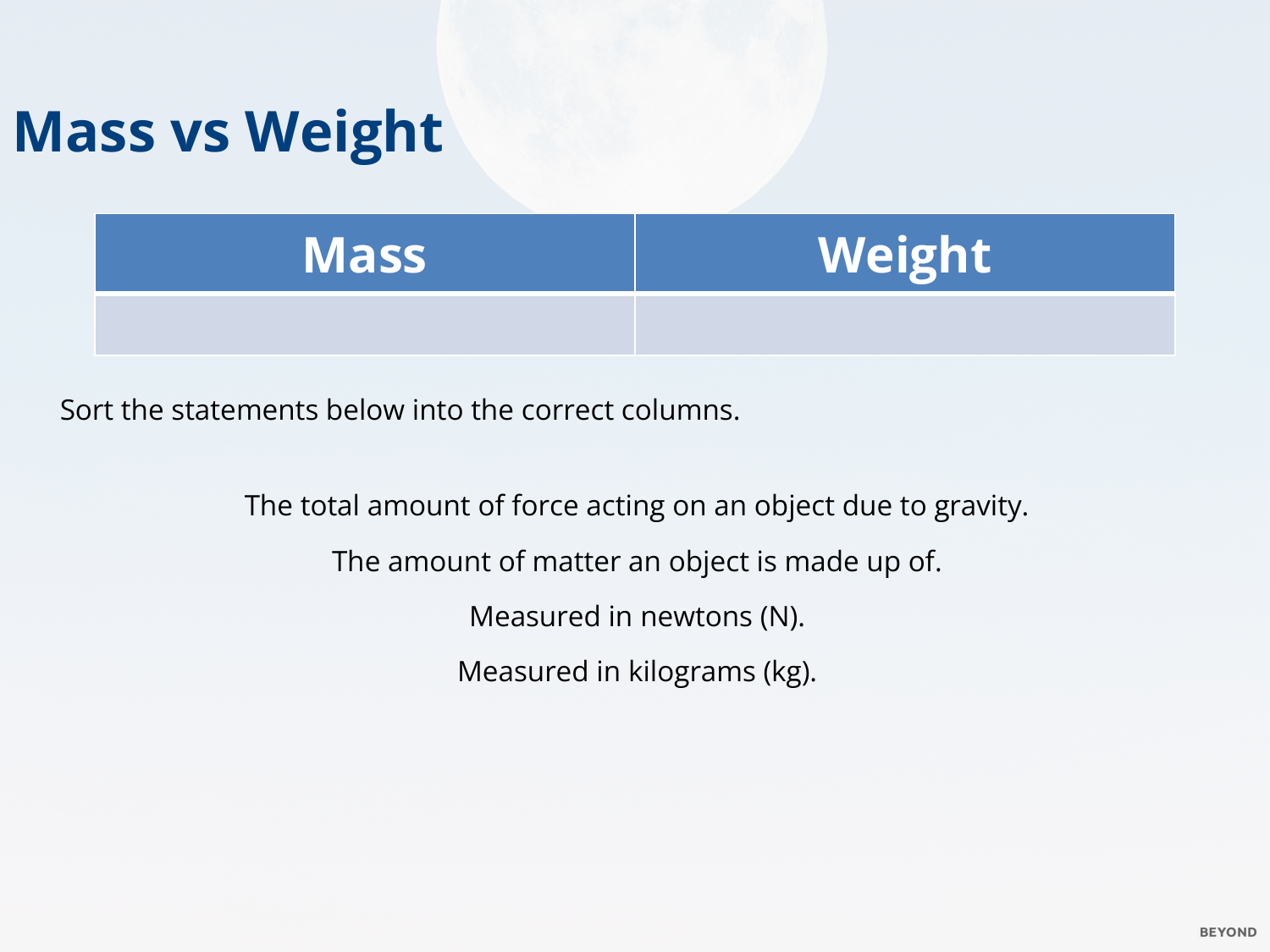

Mass vs Weight
| Mass | Weight |
| --- | --- |
|  |  |
Sort the statements below into the correct columns.
The total amount of force acting on an object due to gravity.
The amount of matter an object is made up of.
Measured in newtons (N).
Measured in kilograms (kg).